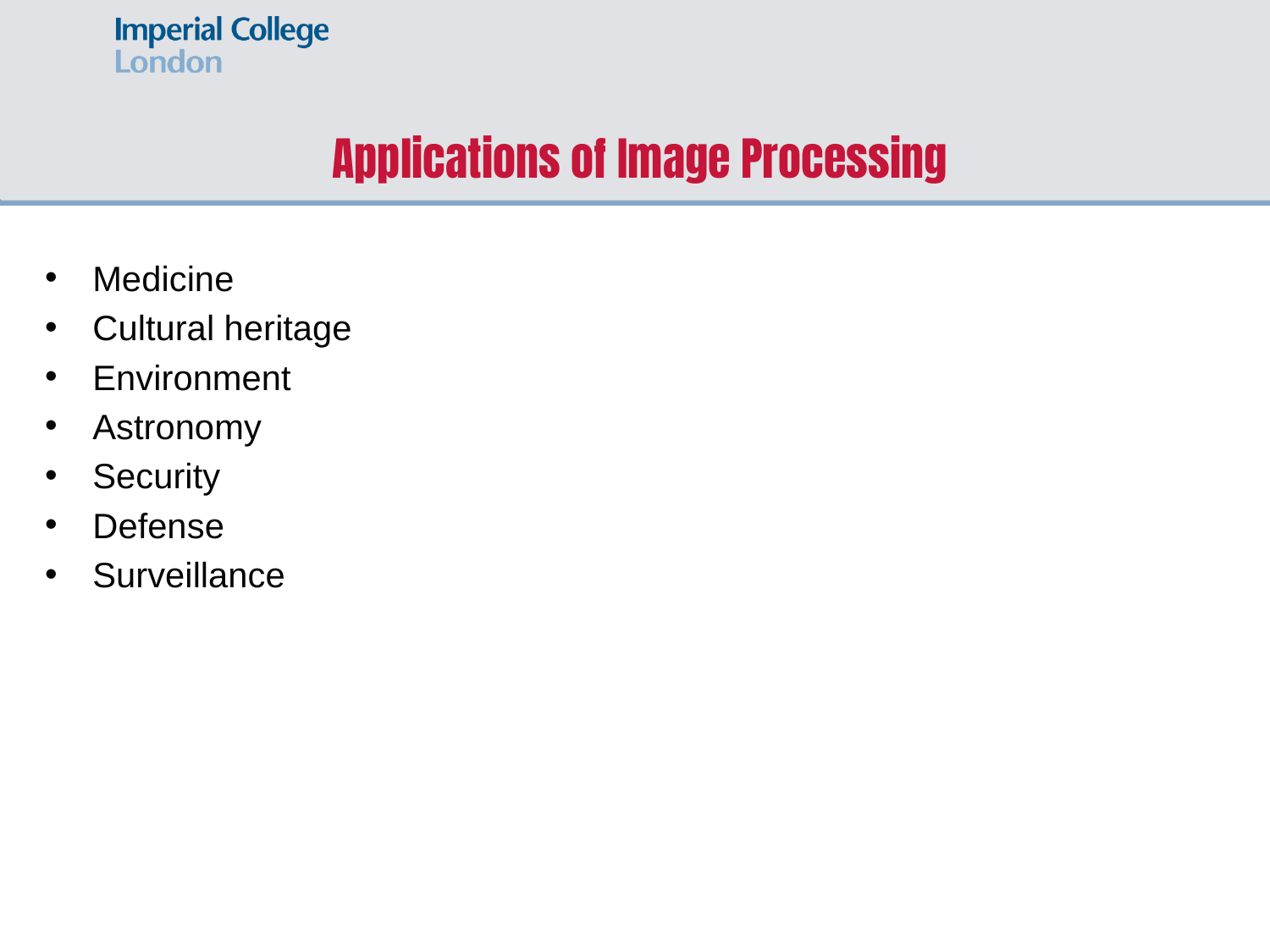

Applications of Image Processing
Medicine
Cultural heritage
Environment
Astronomy
Security
Defense
Surveillance